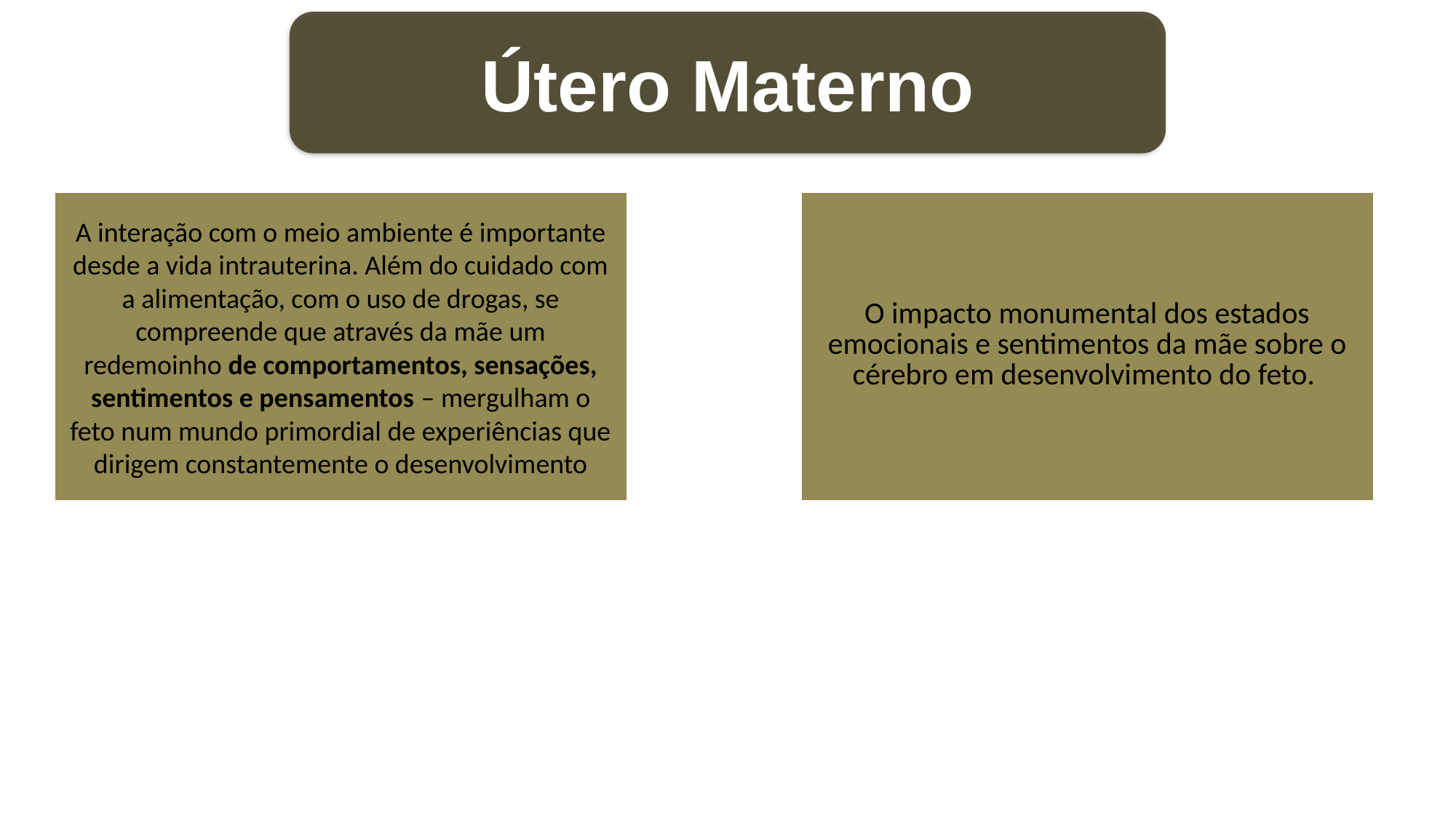

Útero Materno
A interação com o meio ambiente é importante desde a vida intrauterina. Além do cuidado com a alimentação, com o uso de drogas, se compreende que através da mãe um redemoinho de comportamentos, sensações, sentimentos e pensamentos – mergulham o feto num mundo primordial de experiências que dirigem constantemente o desenvolvimento
O impacto monumental dos estados emocionais e sentimentos da mãe sobre o cérebro em desenvolvimento do feto.